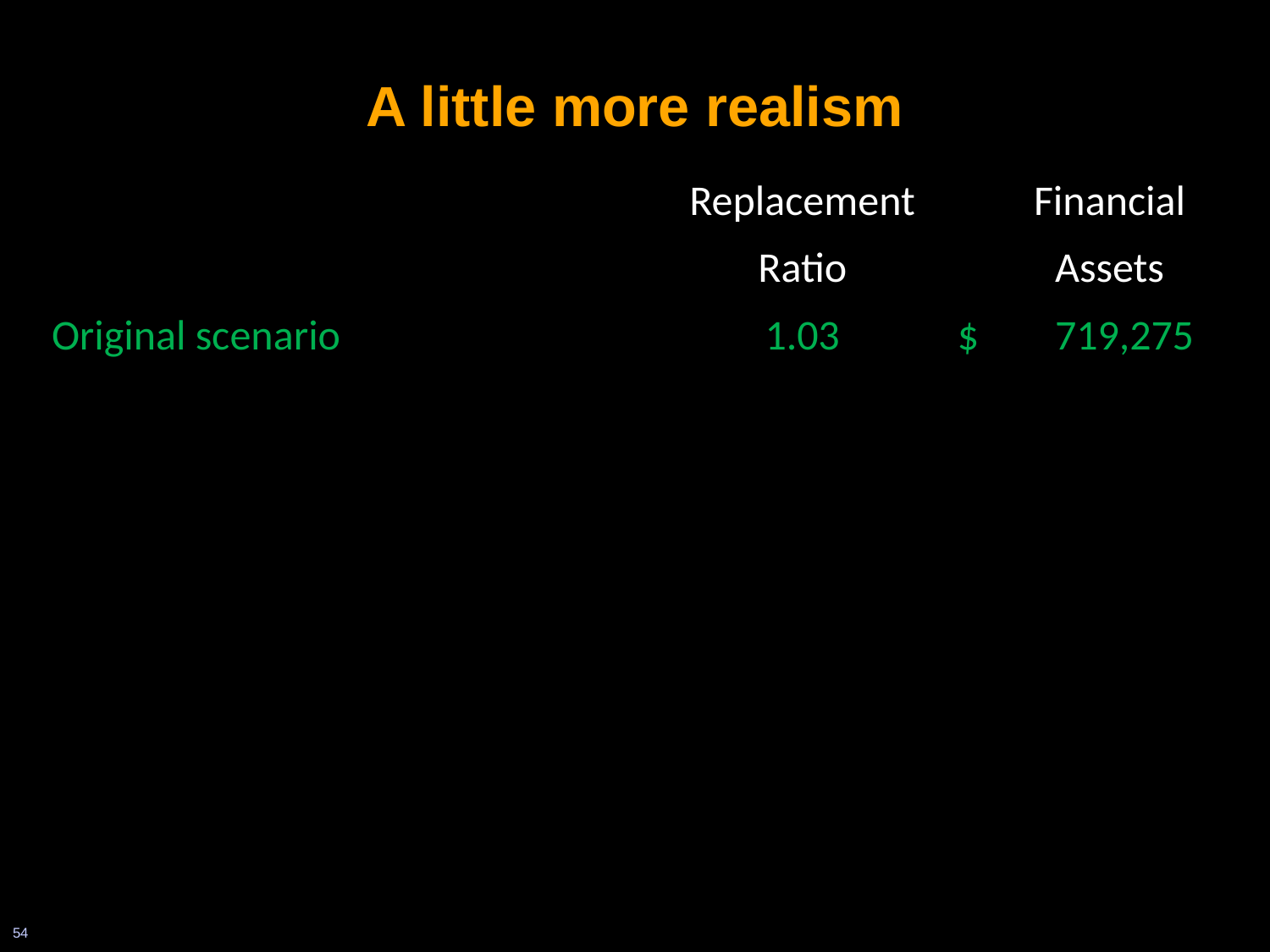

# A little more realism
|  |  |  | Replacement | Financial |
| --- | --- | --- | --- | --- |
|  |  |  | Ratio | Assets |
| Original scenario |  |  | 1.03 | $ 719,275 |
| 3.5% balance leakage |  |  | 0.72 | $ 302,322 |
| 40% don’t have access |  |  | 0.64 | $ 198,021 |
| Match rate is 0.5 |  |  | 0.61 | $ 152,672 |
| Net return is 5.5% |  |  | 0.59 | $ 123,115 |
| 20% with access don’t participate |  |  | 0.57 | $ 101,174 |
| Start saving at age 30 |  |  | 0.56 | $ 86,732 |
| SS replacement rate lower |  |  | 0.51 | $ 86,732 |

54